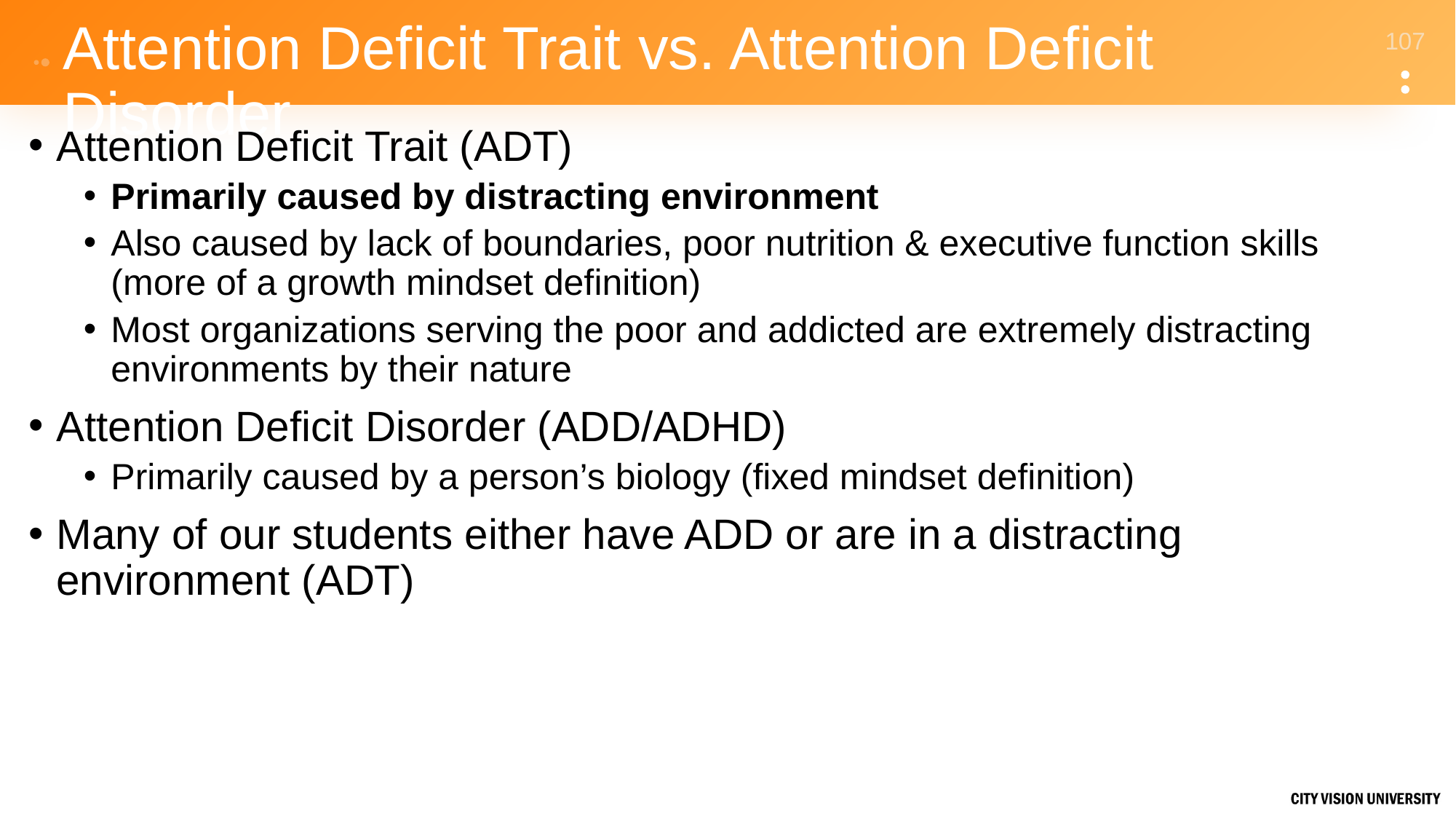

# Attention Deficit Trait vs. Attention Deficit Disorder
Attention Deficit Trait (ADT)
Primarily caused by distracting environment
Also caused by lack of boundaries, poor nutrition & executive function skills (more of a growth mindset definition)
Most organizations serving the poor and addicted are extremely distracting environments by their nature
Attention Deficit Disorder (ADD/ADHD)
Primarily caused by a person’s biology (fixed mindset definition)
Many of our students either have ADD or are in a distracting environment (ADT)